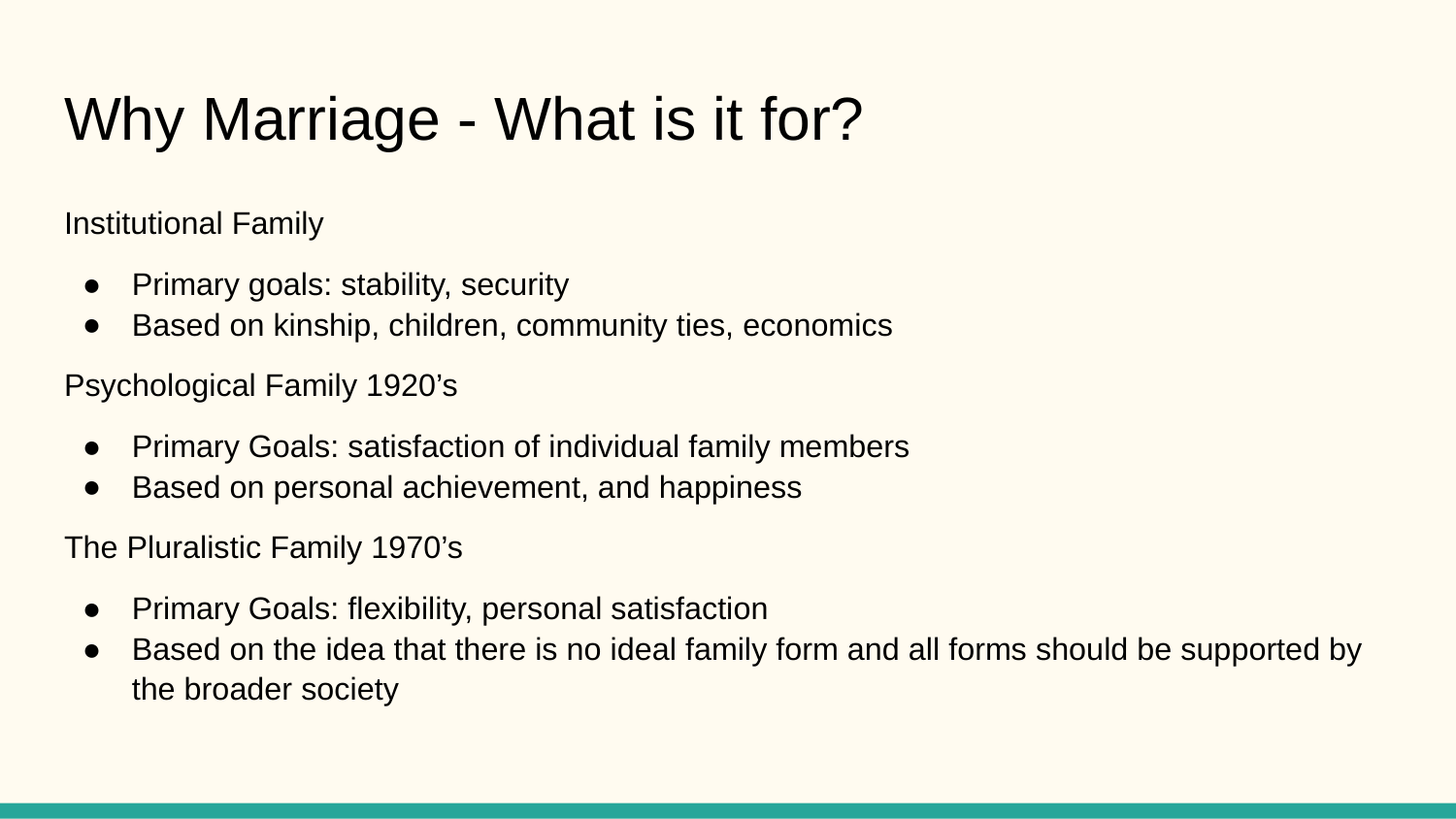

# Why Marriage - What is it for?
Institutional Family
Primary goals: stability, security
Based on kinship, children, community ties, economics
Psychological Family 1920’s
Primary Goals: satisfaction of individual family members
Based on personal achievement, and happiness
The Pluralistic Family 1970’s
Primary Goals: flexibility, personal satisfaction
Based on the idea that there is no ideal family form and all forms should be supported by the broader society